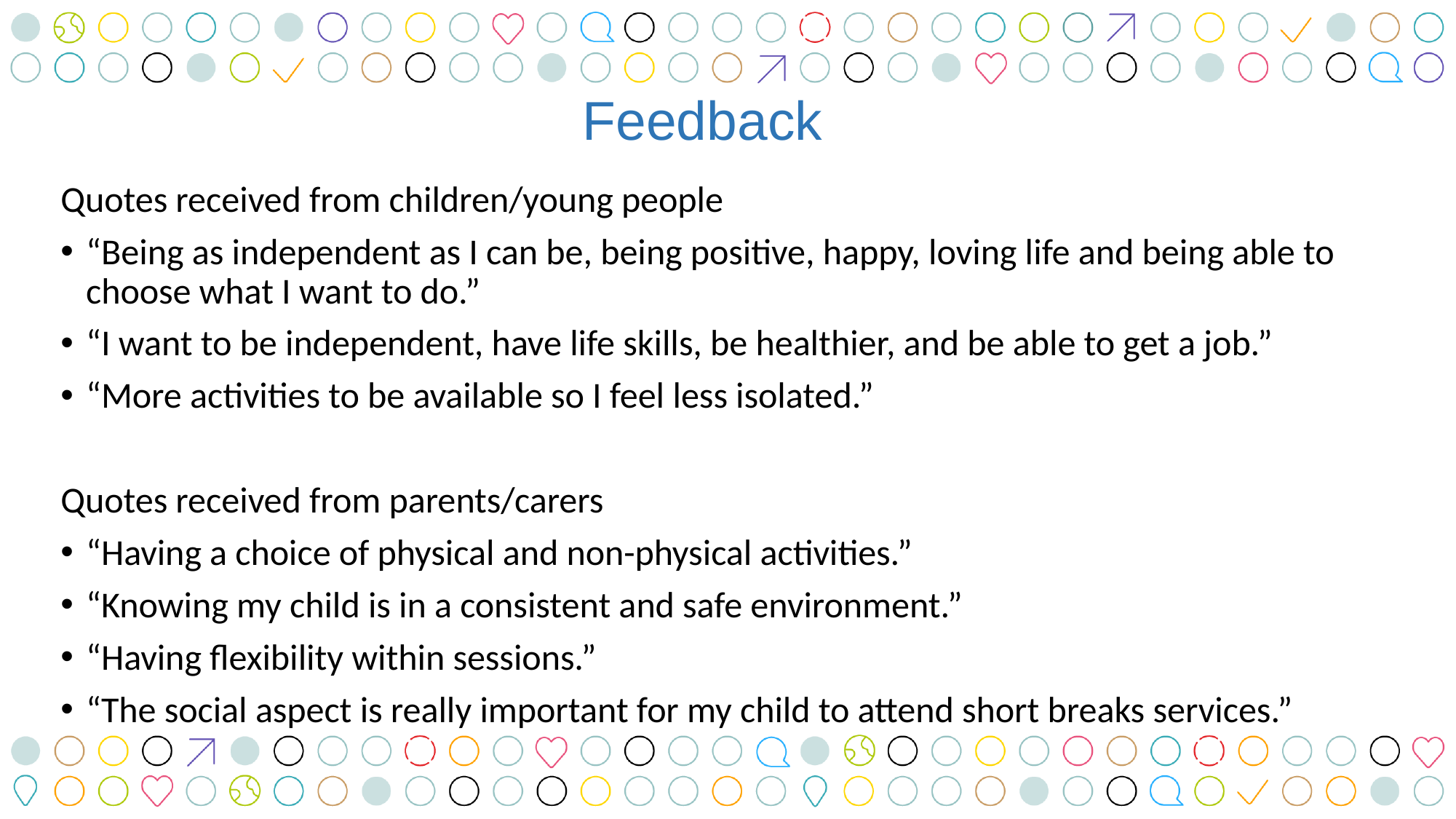

# Feedback
Quotes received from children/young people
“Being as independent as I can be, being positive, happy, loving life and being able to choose what I want to do.”
“I want to be independent, have life skills, be healthier, and be able to get a job.”
“More activities to be available so I feel less isolated.”

Quotes received from parents/carers
“Having a choice of physical and non-physical activities.”
“Knowing my child is in a consistent and safe environment.”
“Having flexibility within sessions.”
“The social aspect is really important for my child to attend short breaks services.”